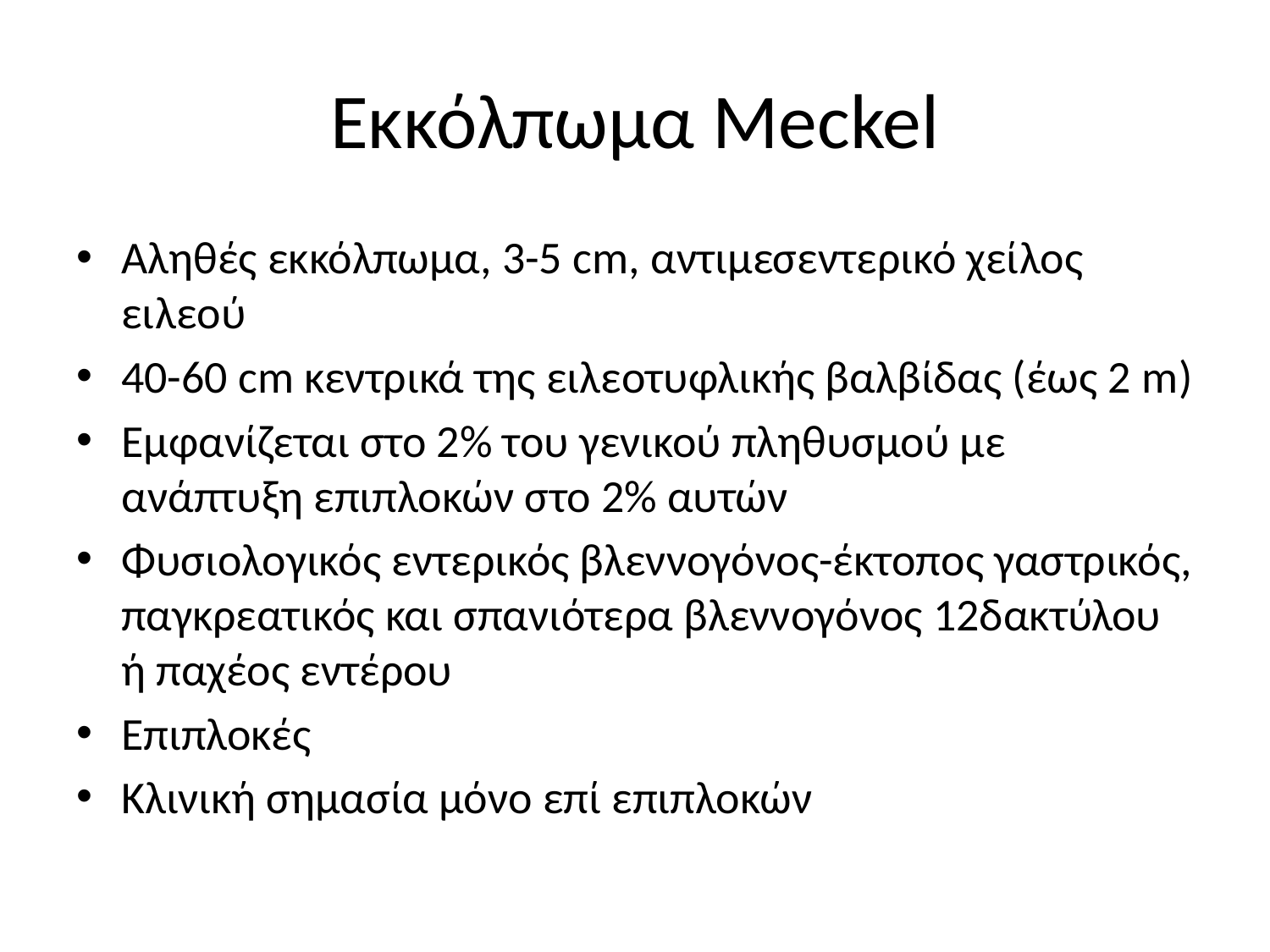

# Εκκόλπωμα Meckel
Αληθές εκκόλπωμα, 3-5 cm, αντιμεσεντερικό χείλος ειλεού
40-60 cm κεντρικά της ειλεοτυφλικής βαλβίδας (έως 2 m)
Εμφανίζεται στο 2% του γενικού πληθυσμού με ανάπτυξη επιπλοκών στο 2% αυτών
Φυσιολογικός εντερικός βλεννογόνος-έκτοπος γαστρικός, παγκρεατικός και σπανιότερα βλεννογόνος 12δακτύλου ή παχέος εντέρου
Επιπλοκές
Κλινική σημασία μόνο επί επιπλοκών